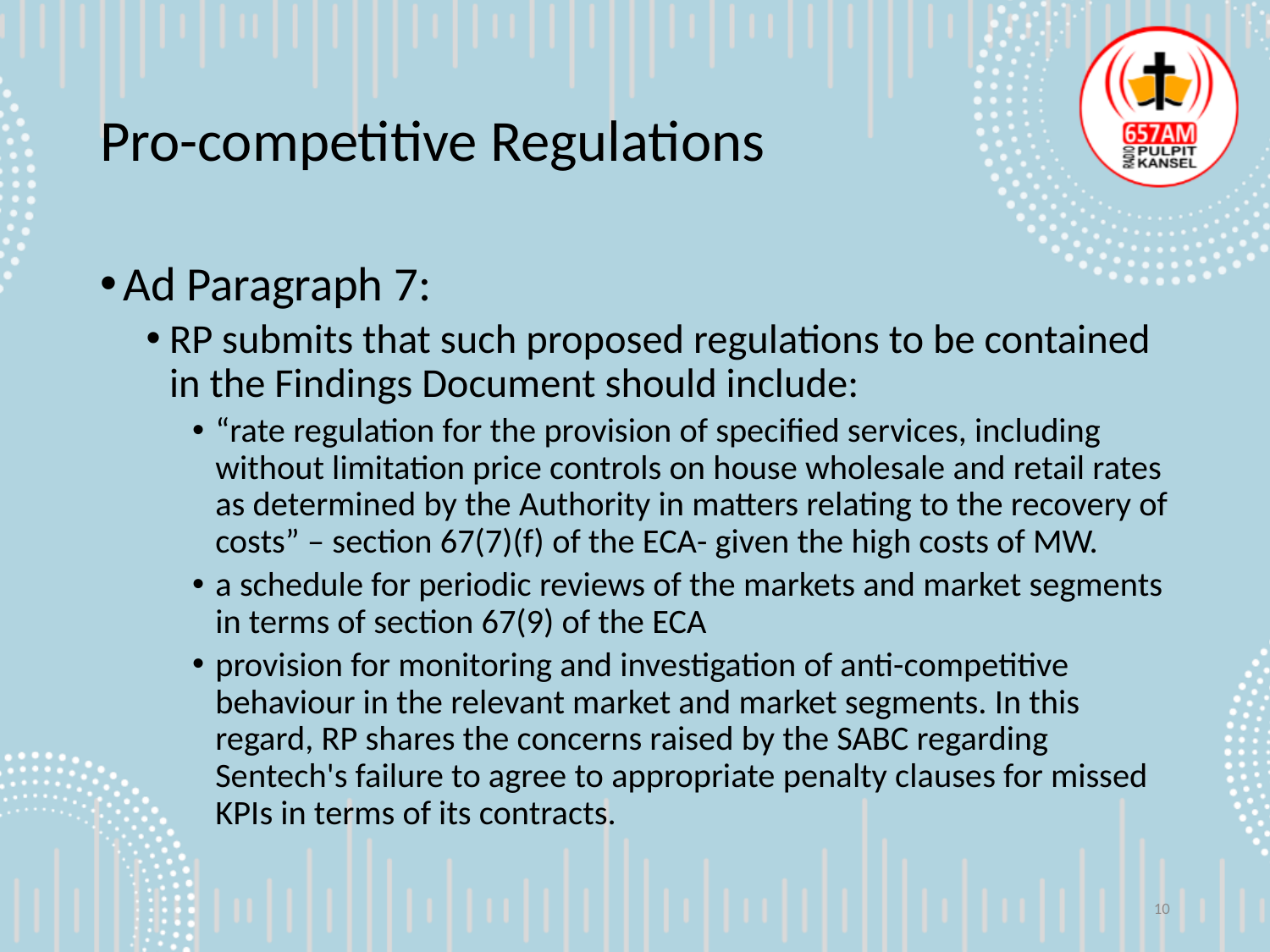

# Pro-competitive Regulations
Ad Paragraph 7:
RP submits that such proposed regulations to be contained in the Findings Document should include:
“rate regulation for the provision of specified services, including without limitation price controls on house wholesale and retail rates as determined by the Authority in matters relating to the recovery of costs” – section 67(7)(f) of the ECA- given the high costs of MW.
a schedule for periodic reviews of the markets and market segments in terms of section 67(9) of the ECA
provision for monitoring and investigation of anti-competitive behaviour in the relevant market and market segments. In this regard, RP shares the concerns raised by the SABC regarding Sentech's failure to agree to appropriate penalty clauses for missed KPIs in terms of its contracts.
10